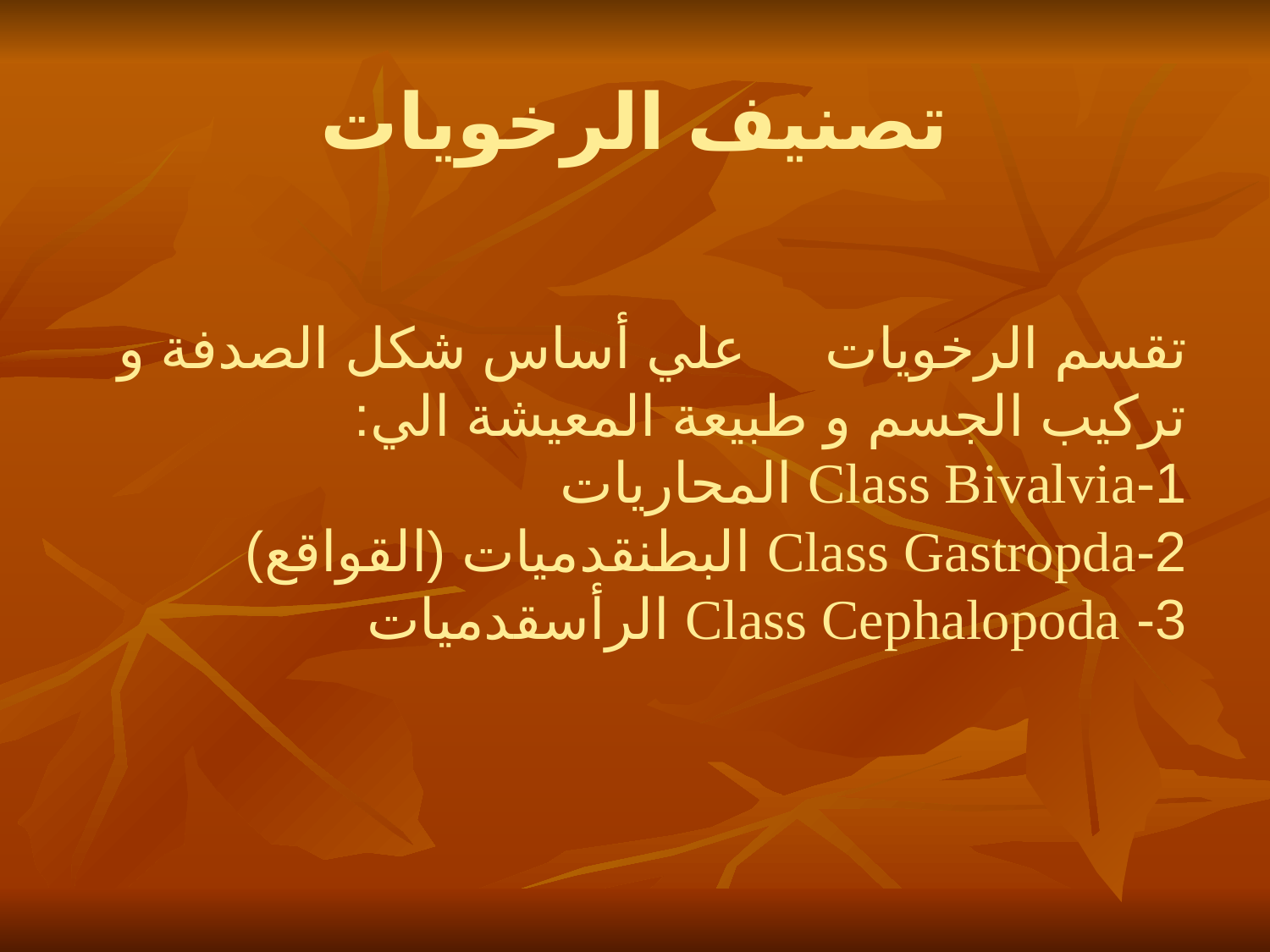

# تصنيف الرخويات
تقسم الرخويات     علي أساس شكل الصدفة و تركيب الجسم و طبيعة المعيشة الي:
1-Class Bivalvia المحاريات
2-Class Gastropda البطنقدميات (القواقع)
3- Class Cephalopoda الرأسقدميات